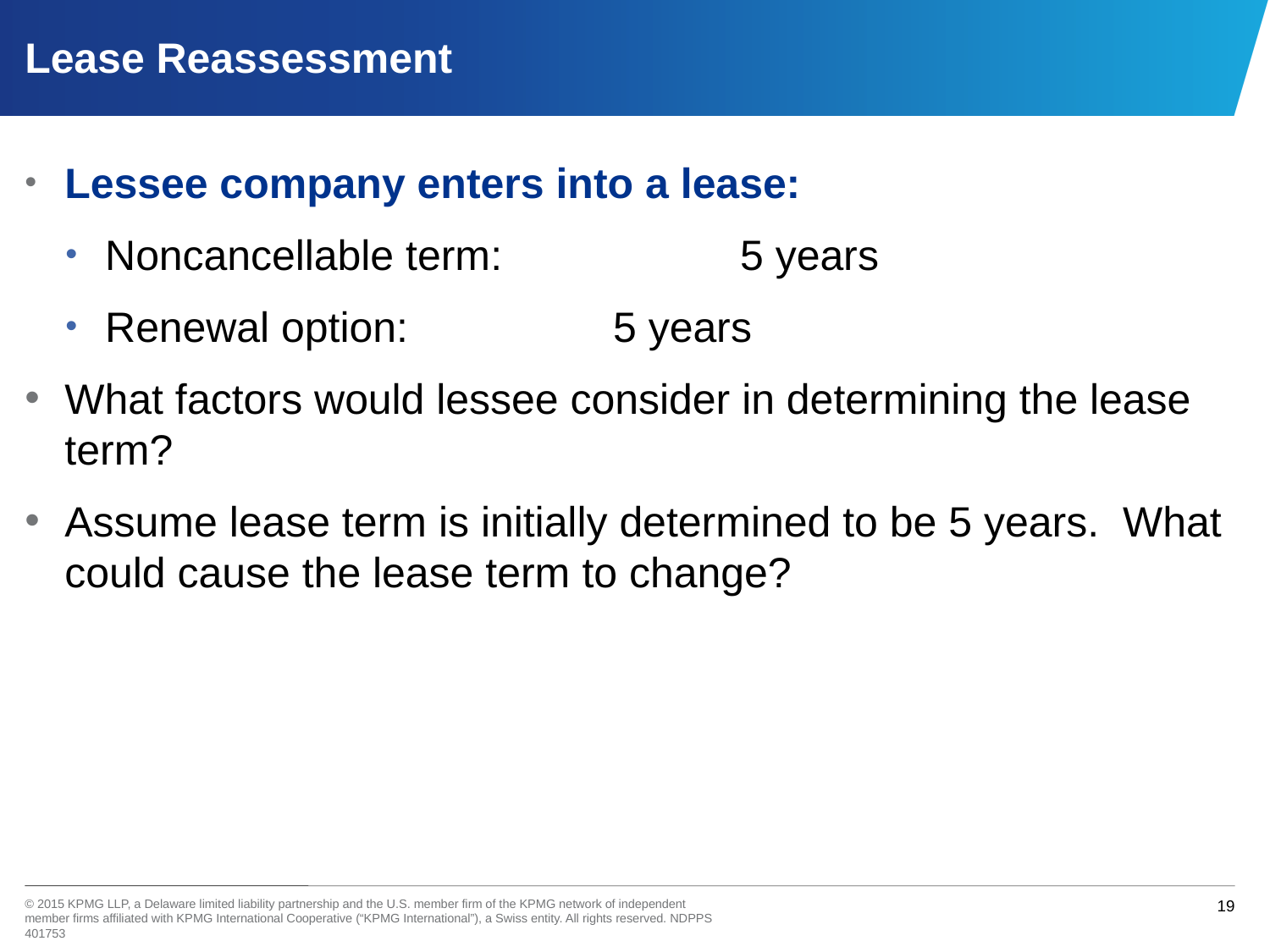

# Lease Reassessment
Lessee company enters into a lease:
Noncancellable term:		5 years
Renewal option:		5 years
What factors would lessee consider in determining the lease term?
Assume lease term is initially determined to be 5 years.  What could cause the lease term to change?